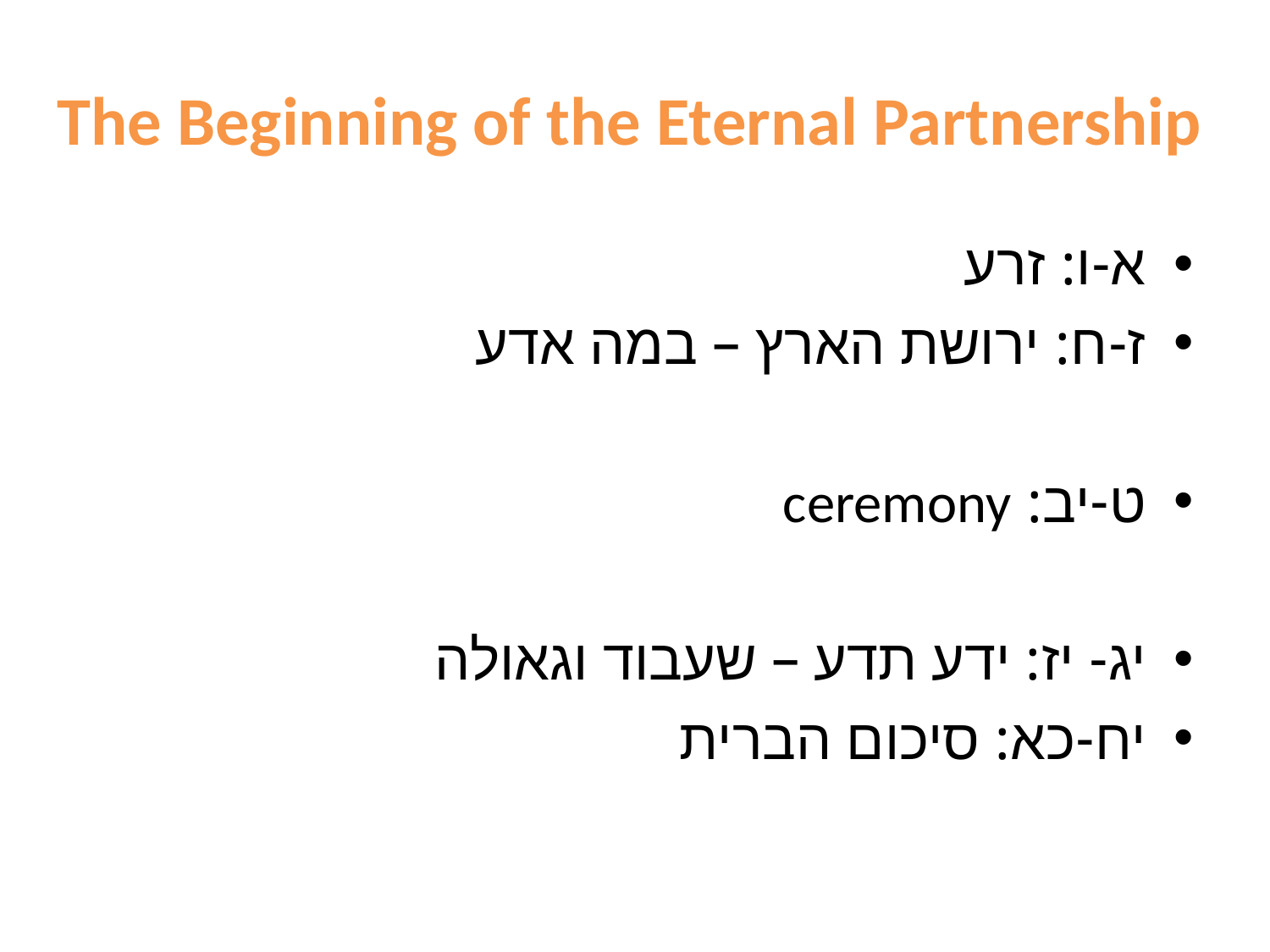

# The Beginning of the Eternal Partnership
א-ו: זרע
ז-ח: ירושת הארץ – במה אדע

ט-יב: ceremony

יג- יז: ידע תדע – שעבוד וגאולה
יח-כא: סיכום הברית